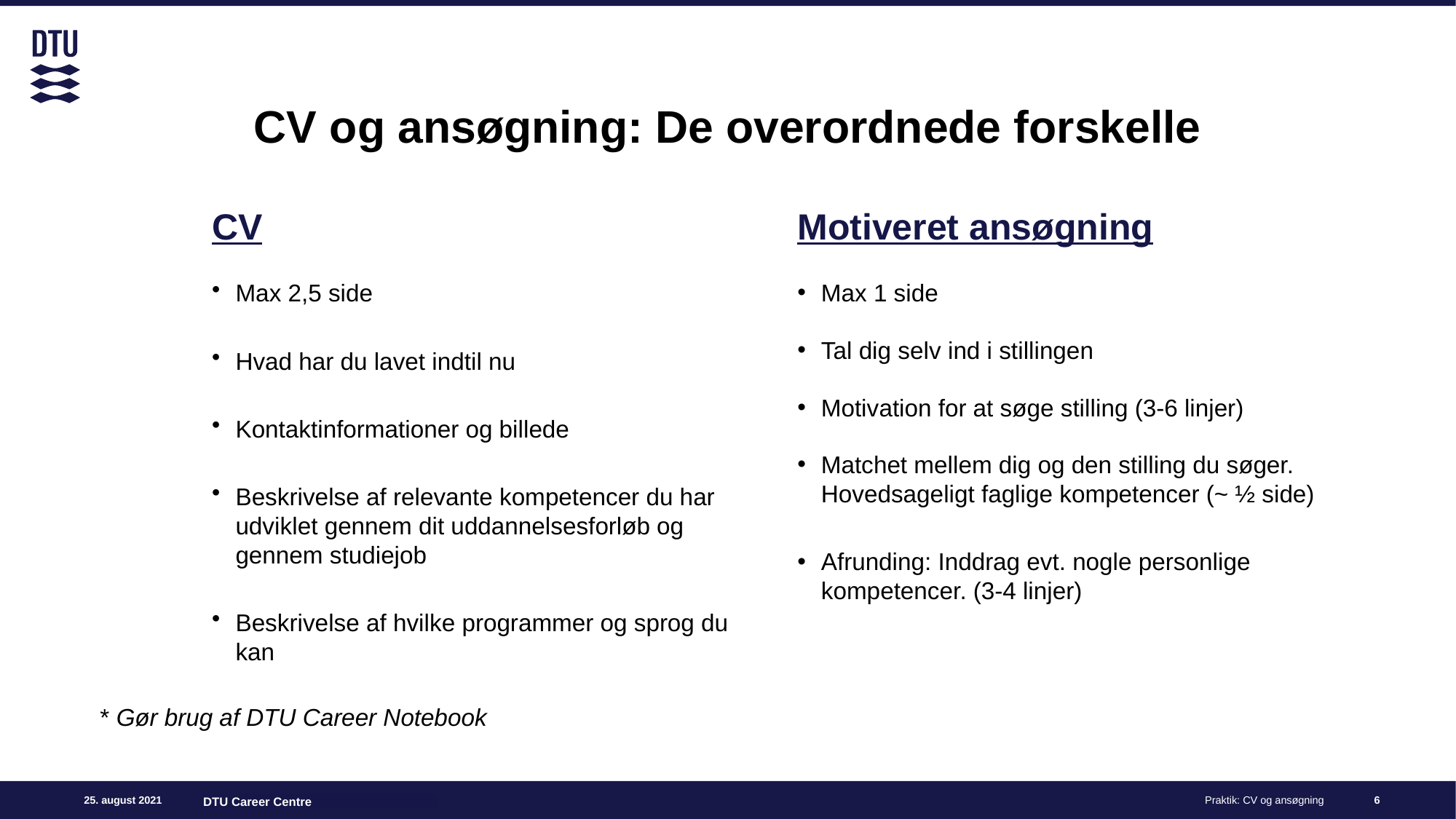

# CV og ansøgning: De overordnede forskelle
CV

Max 2,5 side

Hvad har du lavet indtil nu

Kontaktinformationer og billede

Beskrivelse af relevante kompetencer du har udviklet gennem dit uddannelsesforløb og gennem studiejob

Beskrivelse af hvilke programmer og sprog du kan

Motiveret ansøgning

Max 1 side

Tal dig selv ind i stillingen

Motivation for at søge stilling (3-6 linjer)

Matchet mellem dig og den stilling du søger. Hovedsageligt faglige kompetencer (~ ½ side)

Afrunding: Inddrag evt. nogle personlige kompetencer. (3-4 linjer)

* Gør brug af DTU Career Notebook
6
DTU Career Centre